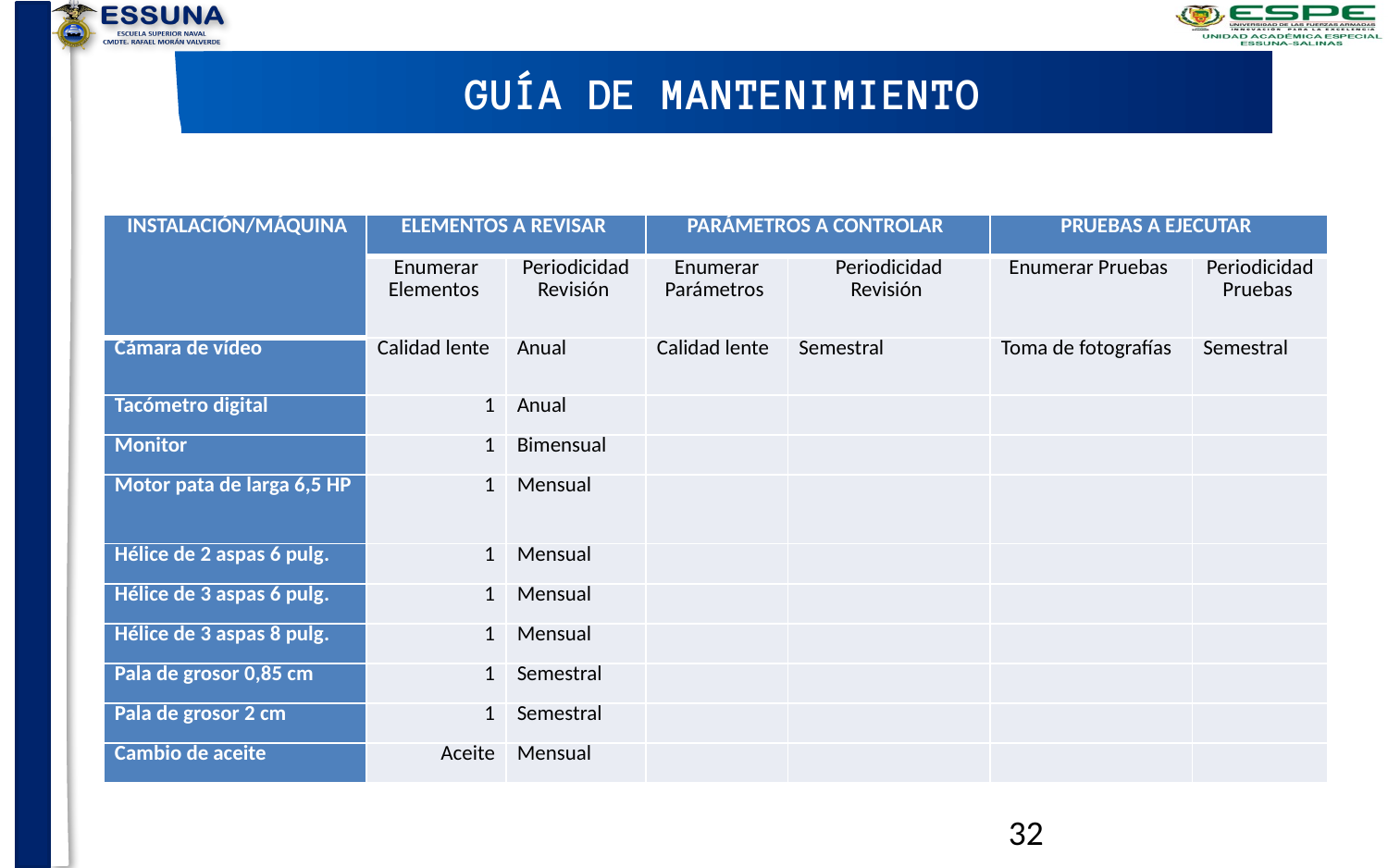

GUÍA DE MANTENIMIENTO
| INSTALACIÓN/MÁQUINA | ELEMENTOS A REVISAR |  | PARÁMETROS A CONTROLAR |  | PRUEBAS A EJECUTAR |  |
| --- | --- | --- | --- | --- | --- | --- |
|  | Enumerar Elementos | Periodicidad Revisión | Enumerar Parámetros | Periodicidad Revisión | Enumerar Pruebas | Periodicidad Pruebas |
| Cámara de vídeo | Calidad lente | Anual | Calidad lente | Semestral | Toma de fotografías | Semestral |
| Tacómetro digital | 1 | Anual |  |  |  |  |
| Monitor | 1 | Bimensual |  |  |  |  |
| Motor pata de larga 6,5 HP | 1 | Mensual |  |  |  |  |
| Hélice de 2 aspas 6 pulg. | 1 | Mensual |  |  |  |  |
| Hélice de 3 aspas 6 pulg. | 1 | Mensual |  |  |  |  |
| Hélice de 3 aspas 8 pulg. | 1 | Mensual |  |  |  |  |
| Pala de grosor 0,85 cm | 1 | Semestral |  |  |  |  |
| Pala de grosor 2 cm | 1 | Semestral |  |  |  |  |
| Cambio de aceite | Aceite | Mensual |  |  |  |  |
32